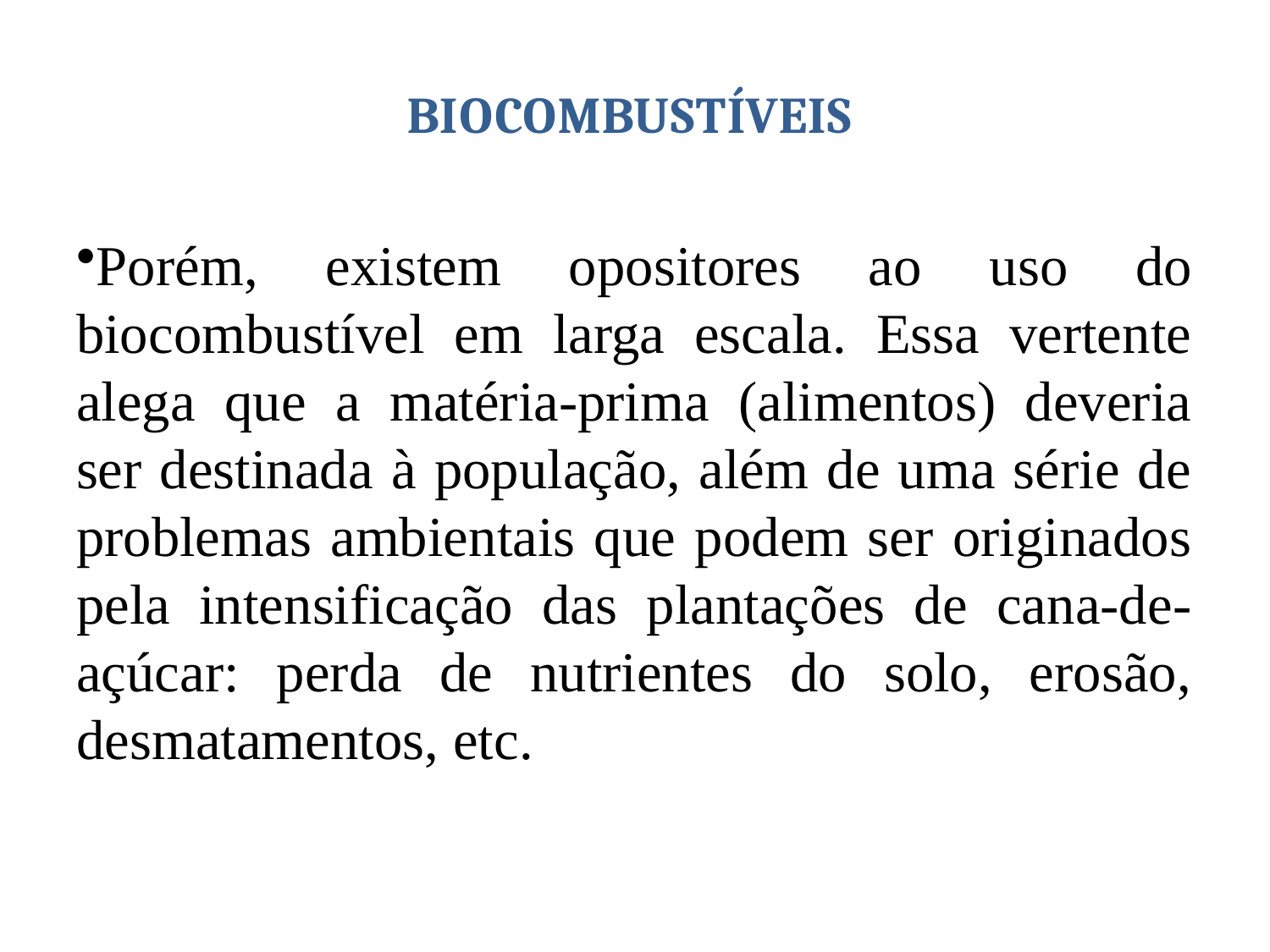

# BIOCOMBUSTÍVEIS
Porém, existem opositores ao uso do biocombustível em larga escala. Essa vertente alega que a matéria-prima (alimentos) deveria ser destinada à população, além de uma série de problemas ambientais que podem ser originados pela intensificação das plantações de cana-de-açúcar: perda de nutrientes do solo, erosão, desmatamentos, etc.